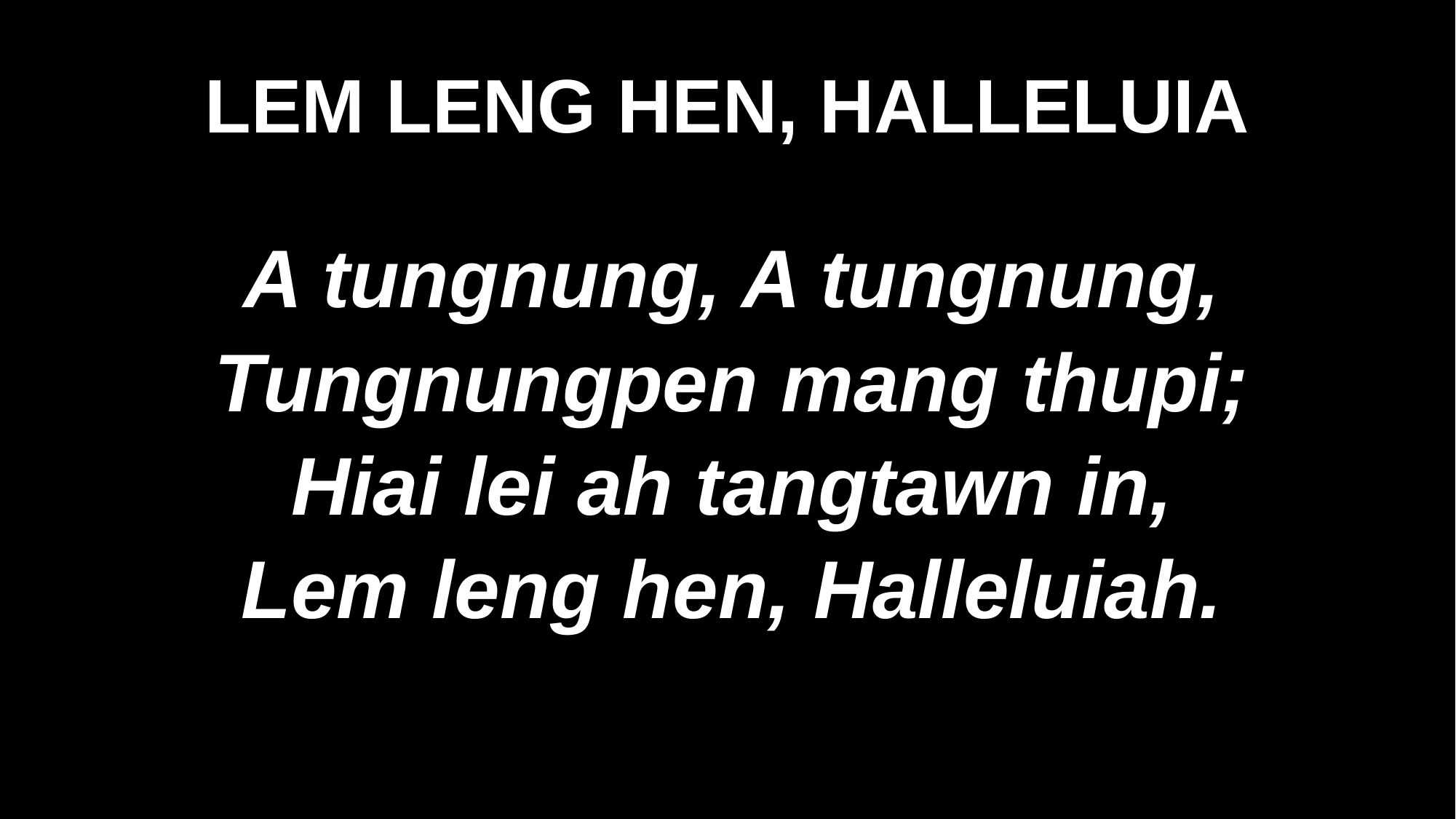

LEM LENG HEN, HALLELUIA
A tungnung, A tungnung,
Tungnungpen mang thupi;
Hiai lei ah tangtawn in,
Lem leng hen, Halleluiah.